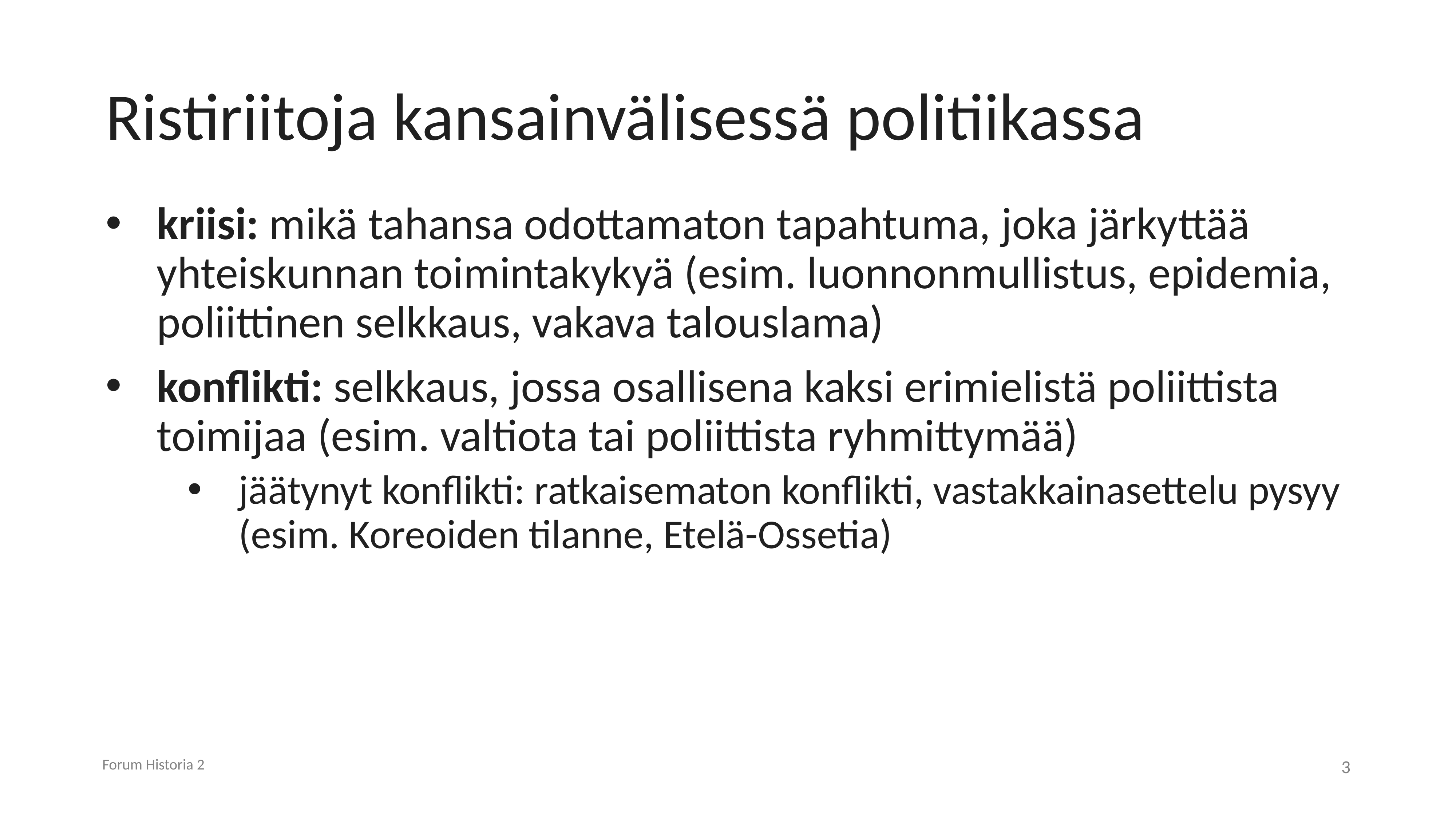

# Ristiriitoja kansainvälisessä politiikassa
kriisi: mikä tahansa odottamaton tapahtuma, joka järkyttää yhteiskunnan toimintakykyä (esim. luonnonmullistus, epidemia, poliittinen selkkaus, vakava talouslama)
konflikti: selkkaus, jossa osallisena kaksi erimielistä poliittista toimijaa (esim. valtiota tai poliittista ryhmittymää)
jäätynyt konflikti: ratkaisematon konflikti, vastakkainasettelu pysyy (esim. Koreoiden tilanne, Etelä-Ossetia)
Forum Historia 2
3